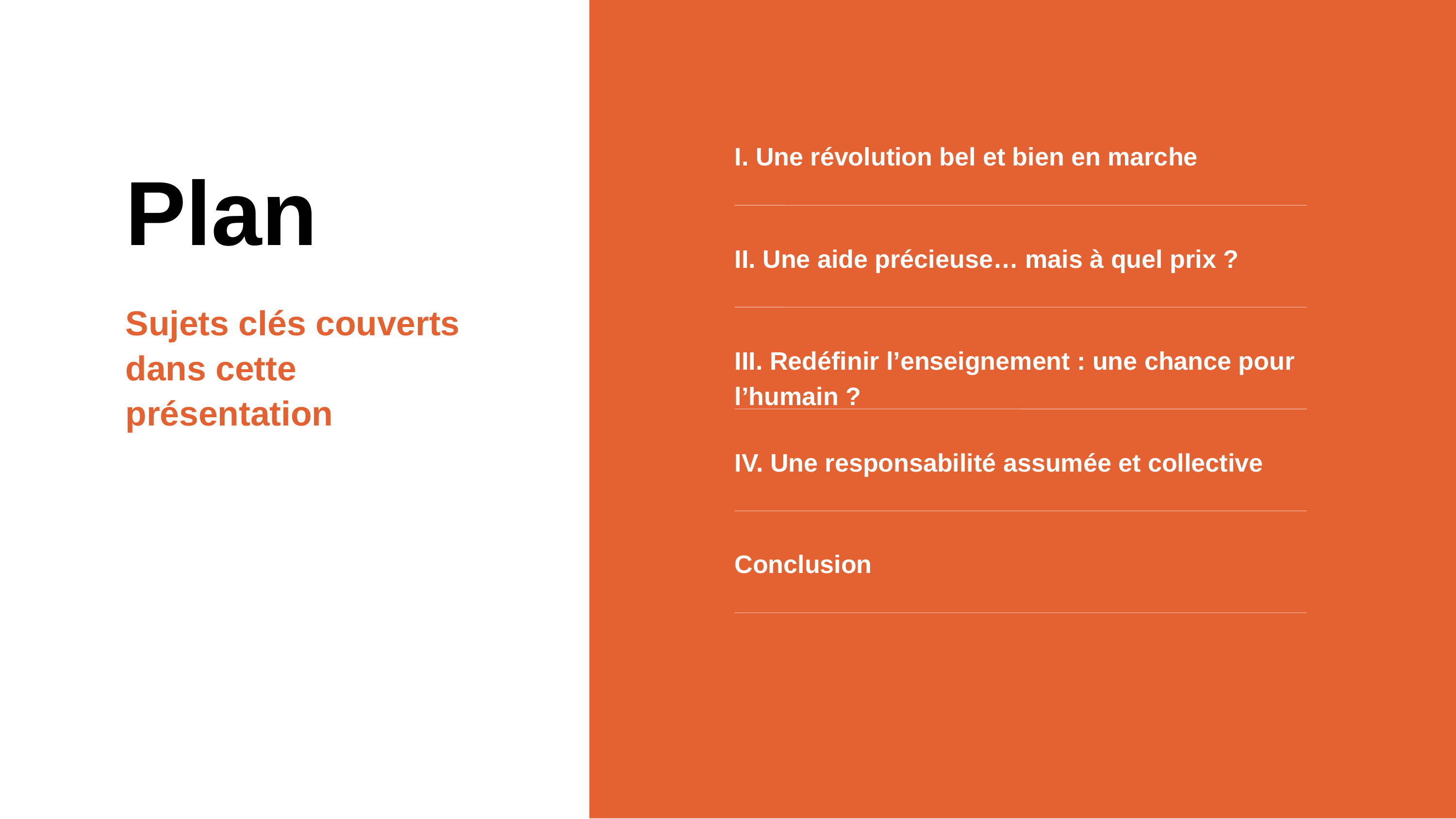

I. Une révolution bel et bien en marche
Plan
Sujets clés couverts dans cette présentation

II. Une aide précieuse… mais à quel prix ?

III. Redéfinir l’enseignement : une chance pour l’humain ?

IV. Une responsabilité assumée et collective

Conclusion